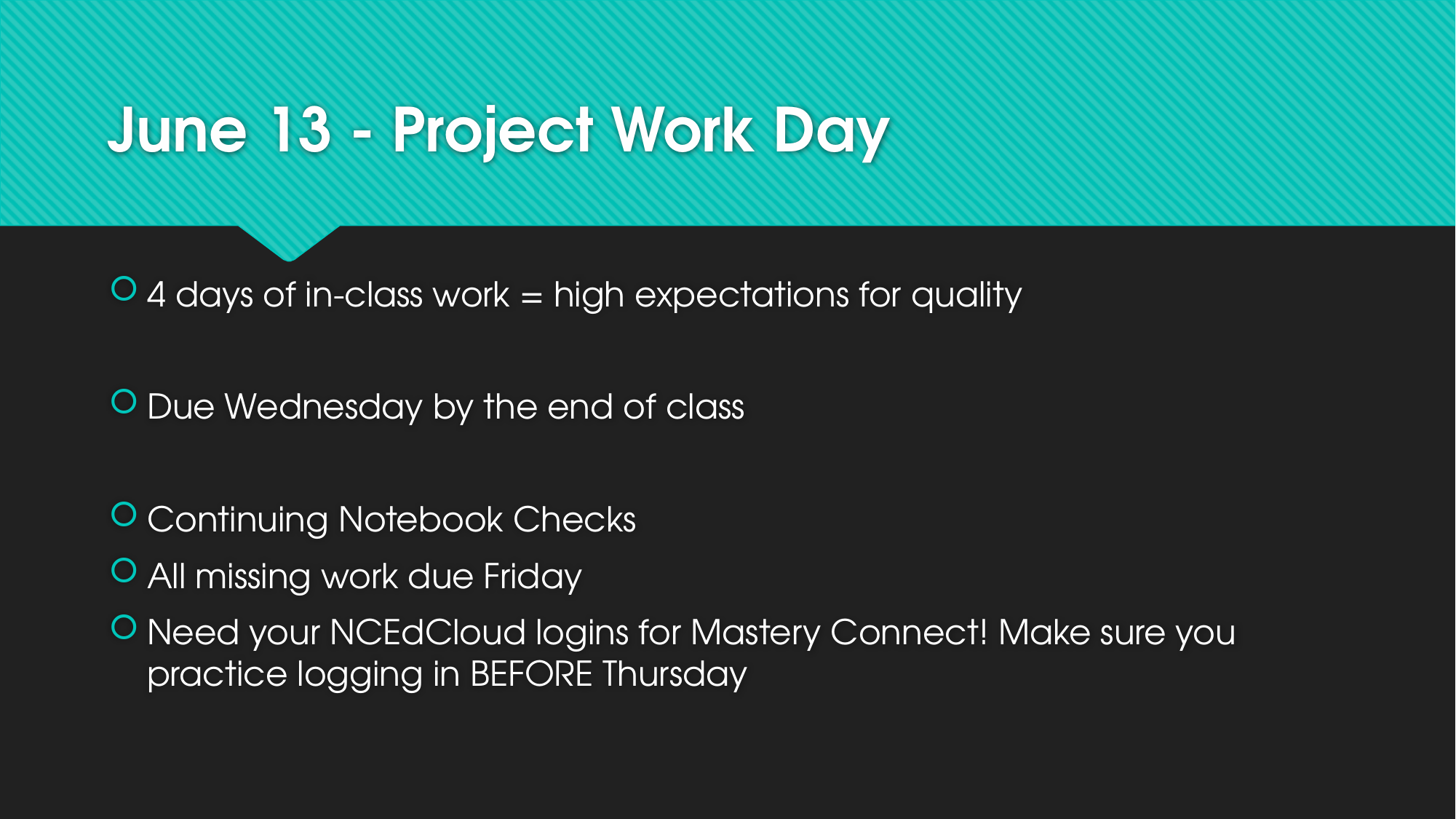

# June 13 - Project Work Day
4 days of in-class work = high expectations for quality

Due Wednesday by the end of class

Continuing Notebook Checks
All missing work due Friday
Need your NCEdCloud logins for Mastery Connect! Make sure you practice logging in BEFORE Thursday